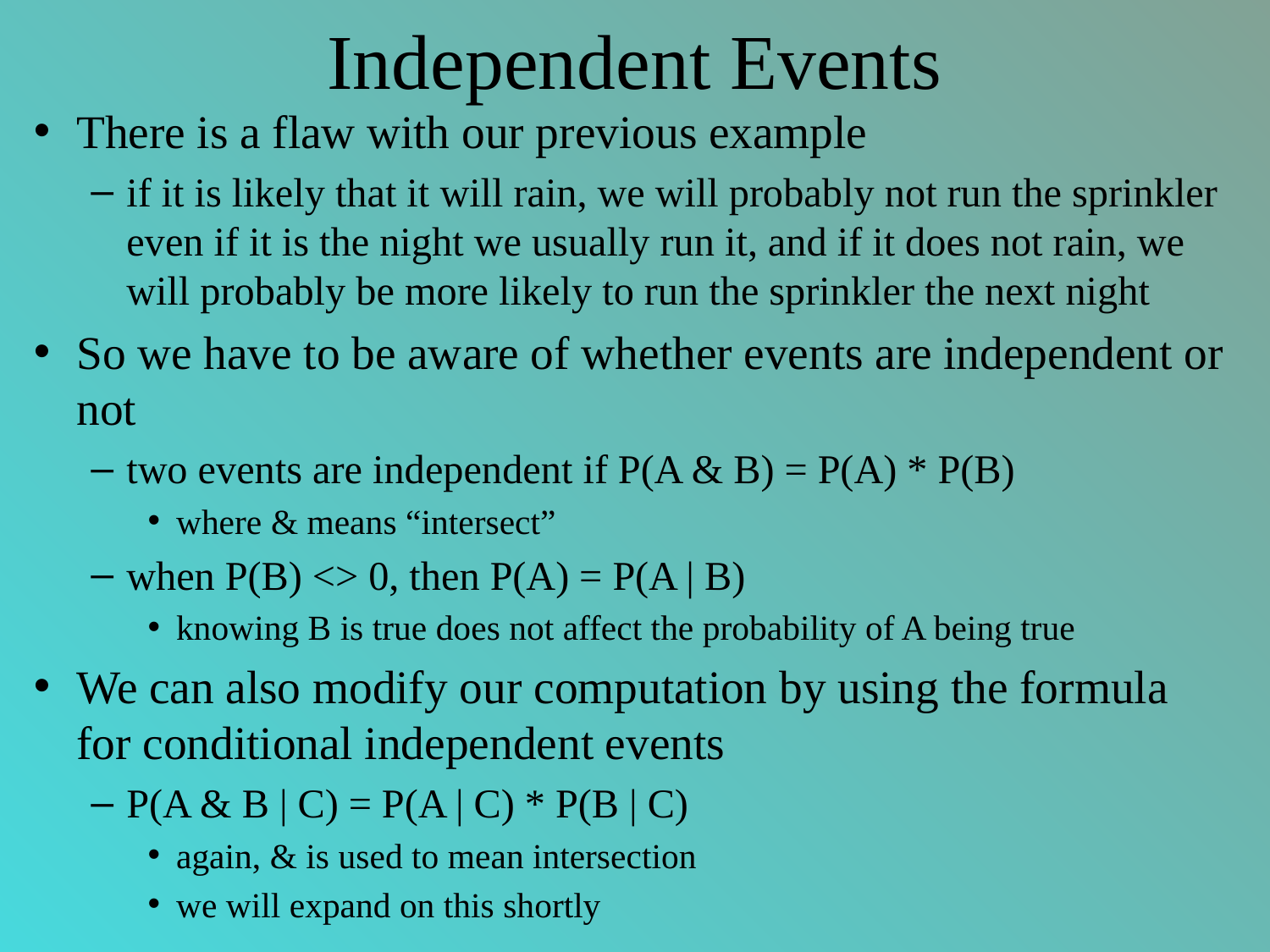

# Independent Events
There is a flaw with our previous example
if it is likely that it will rain, we will probably not run the sprinkler even if it is the night we usually run it, and if it does not rain, we will probably be more likely to run the sprinkler the next night
So we have to be aware of whether events are independent or not
two events are independent if P(A & B) = P(A) * P(B)
where & means “intersect”
when P(B) <> 0, then P(A) = P(A | B)
knowing B is true does not affect the probability of A being true
We can also modify our computation by using the formula for conditional independent events
P(A & B | C) = P(A | C) * P(B | C)
again, & is used to mean intersection
we will expand on this shortly